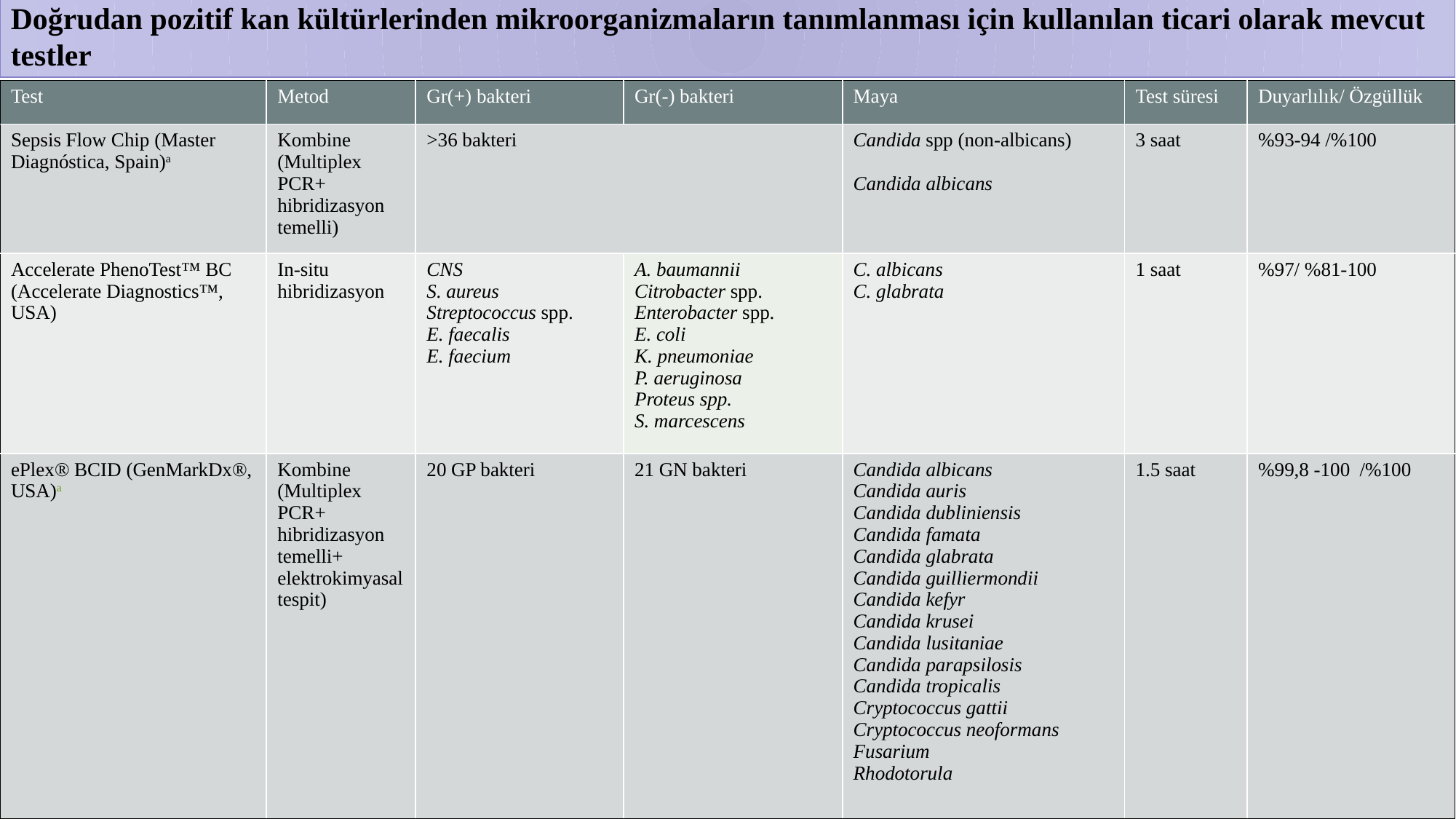

Doğrudan pozitif kan kültürlerinden mikroorganizmaların tanımlanması için kullanılan ticari olarak mevcut testler
#
| Test | Metod | Gr(+) bakteri | Gr(-) bakteri | Maya | Test süresi | Duyarlılık/ Özgüllük |
| --- | --- | --- | --- | --- | --- | --- |
| Sepsis Flow Chip (Master Diagnóstica, Spain)a | Kombine (Multiplex PCR+ hibridizasyon temelli) | >36 bakteri |  | Candida spp (non-albicans) Candida albicans | 3 saat | %93-94 /%100 |
| Accelerate PhenoTest™ BC (Accelerate Diagnostics™, USA) | In-situ hibridizasyon | CNS S. aureus Streptococcus spp. E. faecalis E. faecium | A. baumannii Citrobacter spp. Enterobacter spp. E. coli K. pneumoniae P. aeruginosa  Proteus spp. S. marcescens | C. albicans C. glabrata | 1 saat | %97/ %81-100 |
| ePlex® BCID (GenMarkDx®, USA)a | Kombine (Multiplex PCR+ hibridizasyon temelli+ elektrokimyasal tespit) | 20 GP bakteri | 21 GN bakteri | Candida albicans Candida auris Candida dubliniensis Candida famata Candida glabrata Candida guilliermondii Candida kefyr Candida krusei Candida lusitaniae Candida parapsilosis Candida tropicalis Cryptococcus gattii Cryptococcus neoformans Fusarium Rhodotorula | 1.5 saat | %99,8 -100 /%100 |